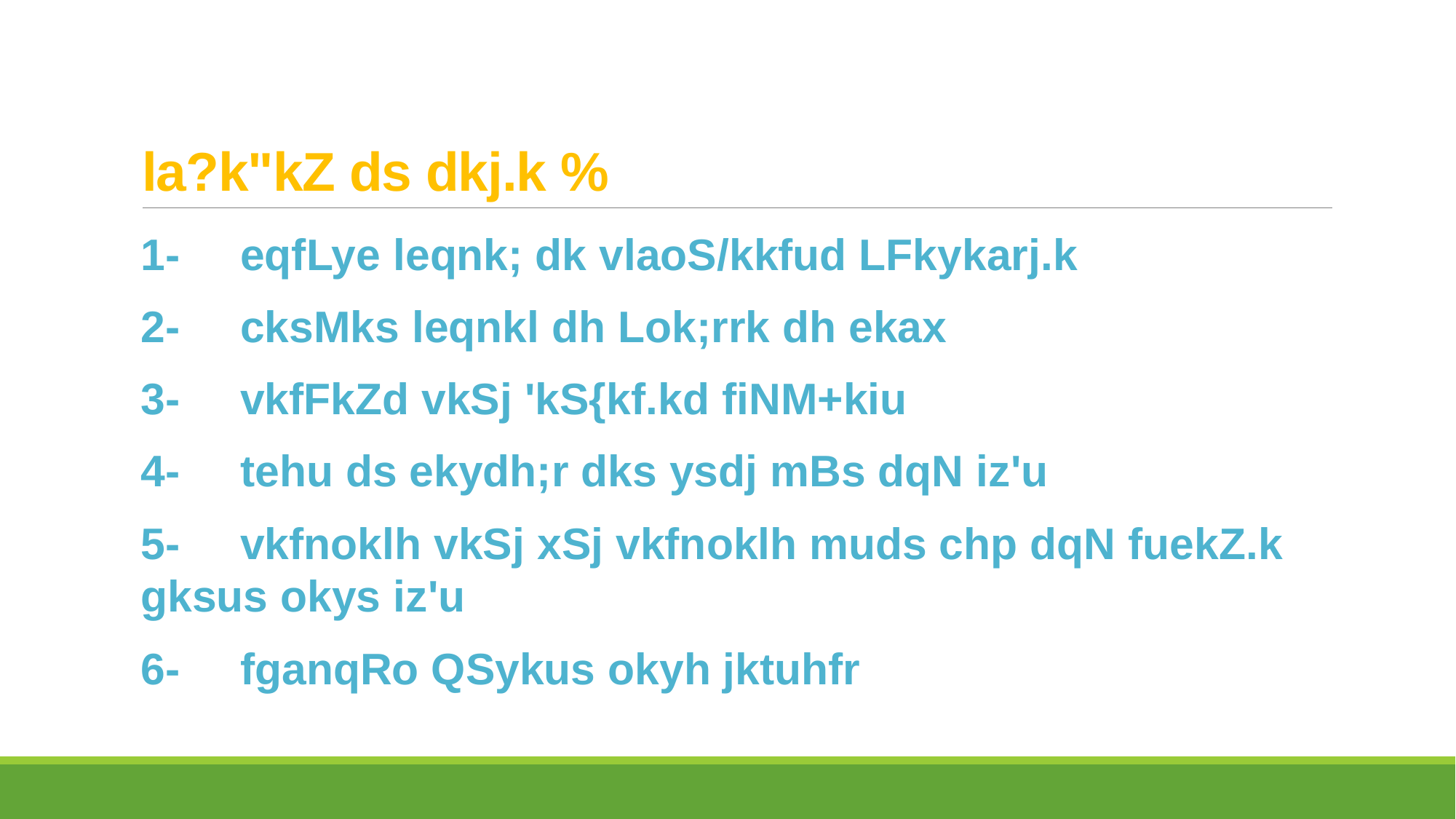

# la?k"kZ ds dkj.k %
1-	eqfLye leqnk; dk vlaoS/kkfud LFkykarj.k
2-	cksMks leqnkl dh Lok;rrk dh ekax
3-	vkfFkZd vkSj 'kS{kf.kd fiNM+kiu
4-	tehu ds ekydh;r dks ysdj mBs dqN iz'u
5-	vkfnoklh vkSj xSj vkfnoklh muds chp dqN fuekZ.k gksus okys iz'u
6-	fganqRo QSykus okyh jktuhfr